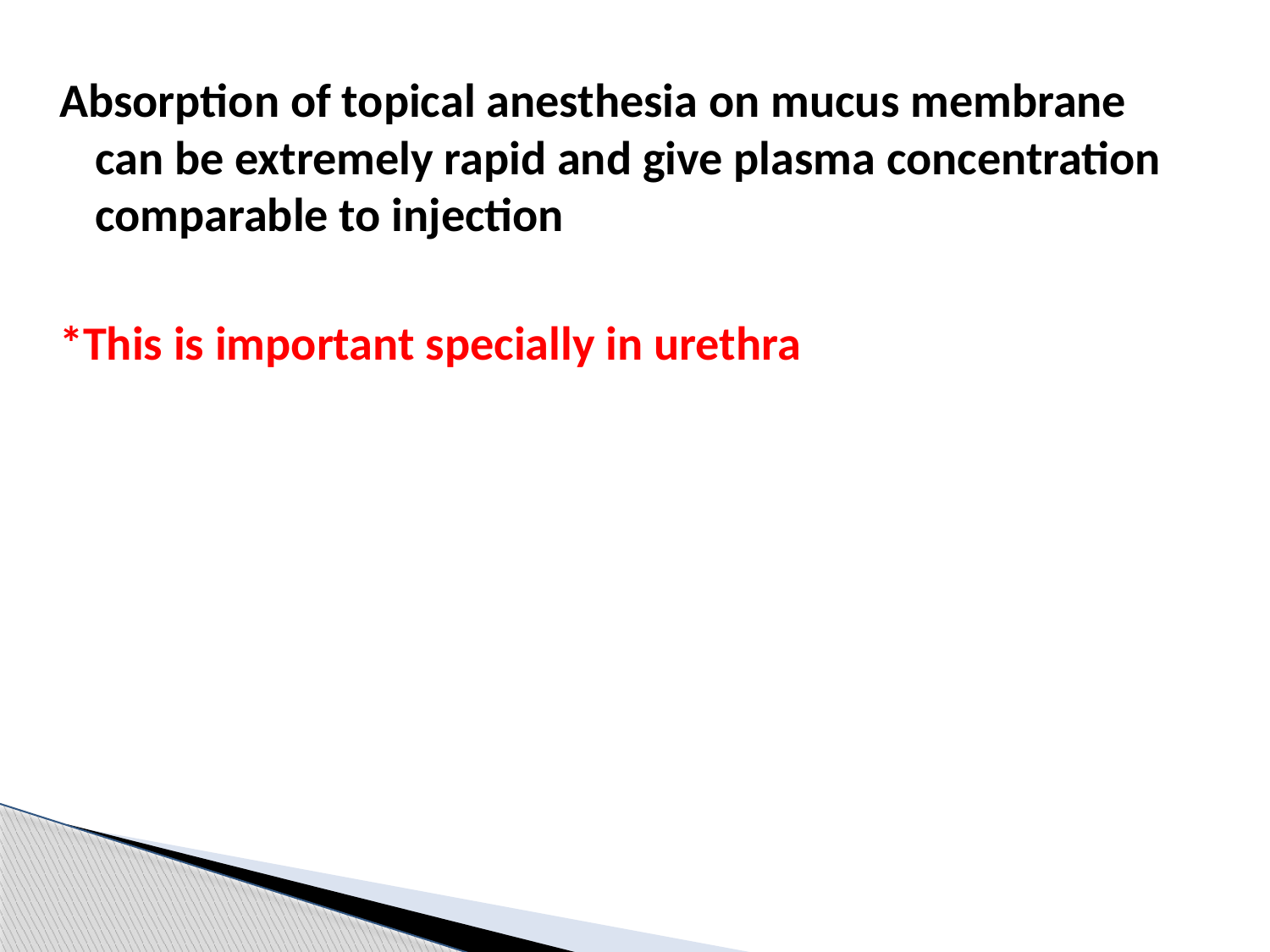

Absorption of topical anesthesia on mucus membrane can be extremely rapid and give plasma concentration comparable to injection

*This is important specially in urethra